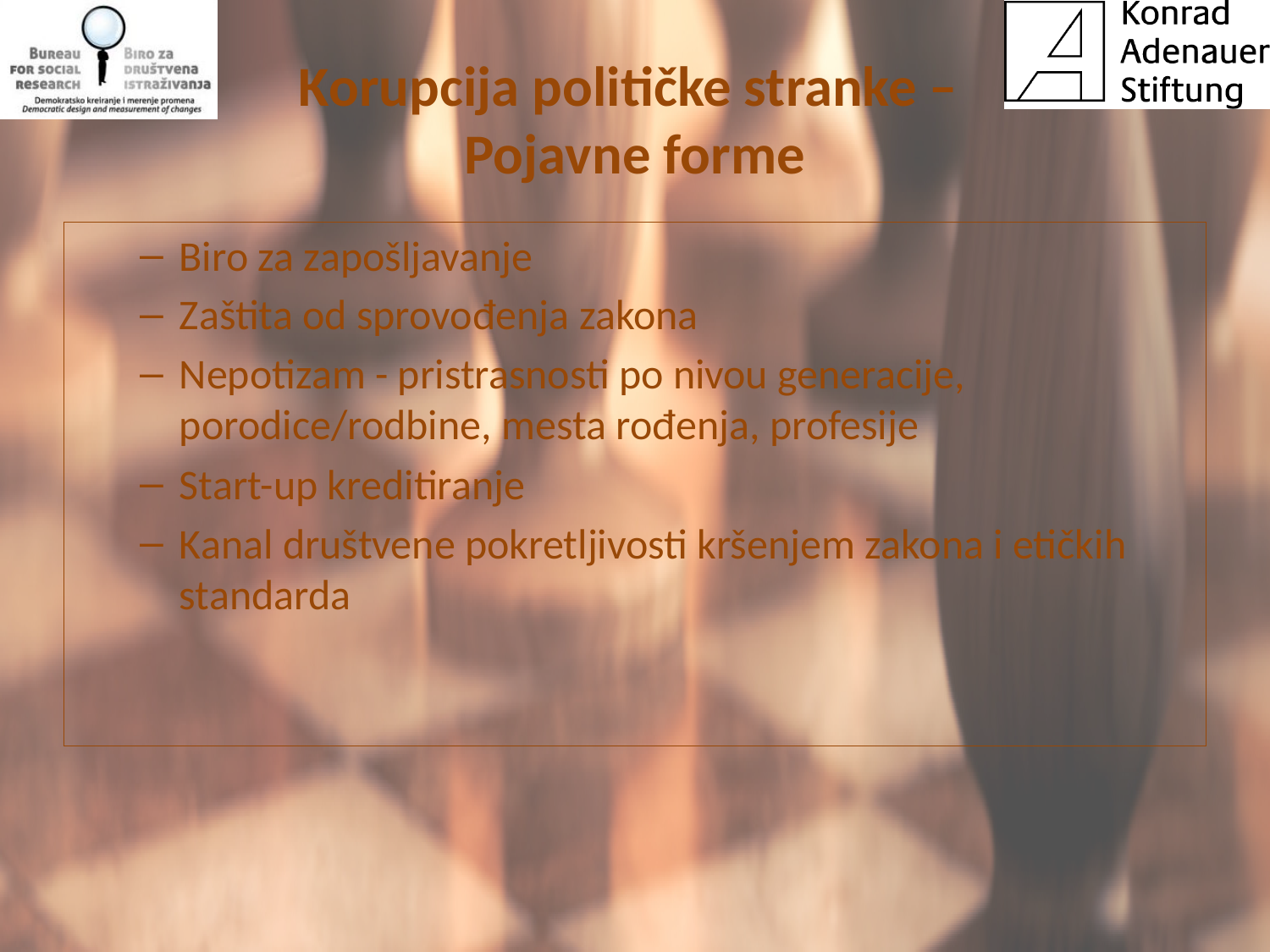

# Korupcija političke stranke – Pojavne forme
Biro za zapošljavanje
Zaštita od sprovođenja zakona
Nepotizam - pristrasnosti po nivou generacije, porodice/rodbine, mesta rođenja, profesije
Start-up kreditiranje
Kanal društvene pokretljivosti kršenjem zakona i etičkih standarda